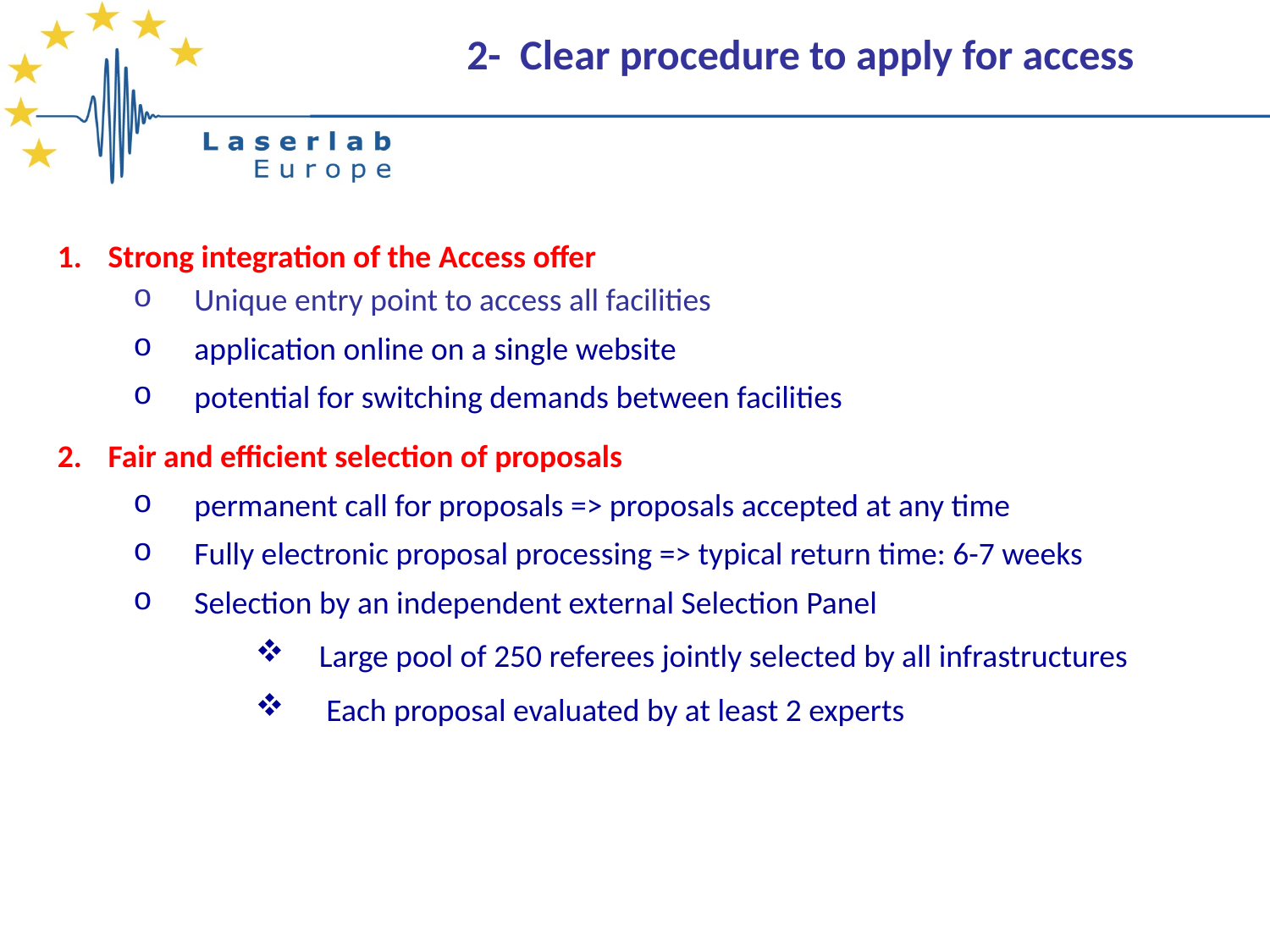

2-  Clear procedure to apply for access
Strong integration of the Access offer
Unique entry point to access all facilities
application online on a single website
potential for switching demands between facilities
Fair and efficient selection of proposals
permanent call for proposals => proposals accepted at any time
Fully electronic proposal processing => typical return time: 6-7 weeks
Selection by an independent external Selection Panel
Large pool of 250 referees jointly selected by all infrastructures
 Each proposal evaluated by at least 2 experts